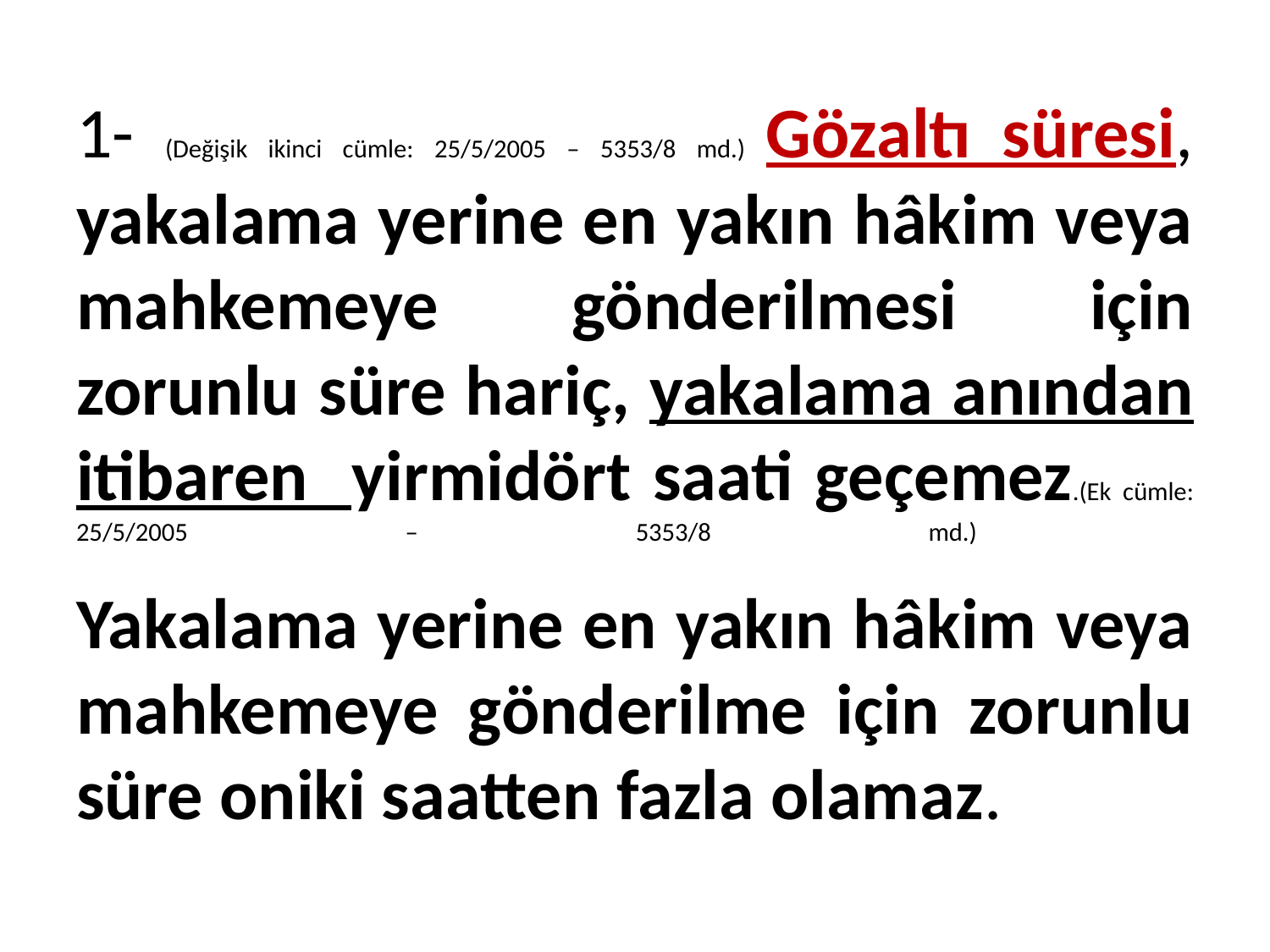

# 1- (Değişik ikinci cümle: 25/5/2005 – 5353/8 md.) Gözaltı süresi, yakalama yerine en yakın hâkim veya mahkemeye gönderilmesi için zorunlu süre hariç, yakalama anından itibaren  yirmidört saati geçemez.(Ek cümle: 25/5/2005 – 5353/8 md.) Yakalama yerine en yakın hâkim veya mahkemeye gönderilme için zorunlu süre oniki saatten fazla olamaz.